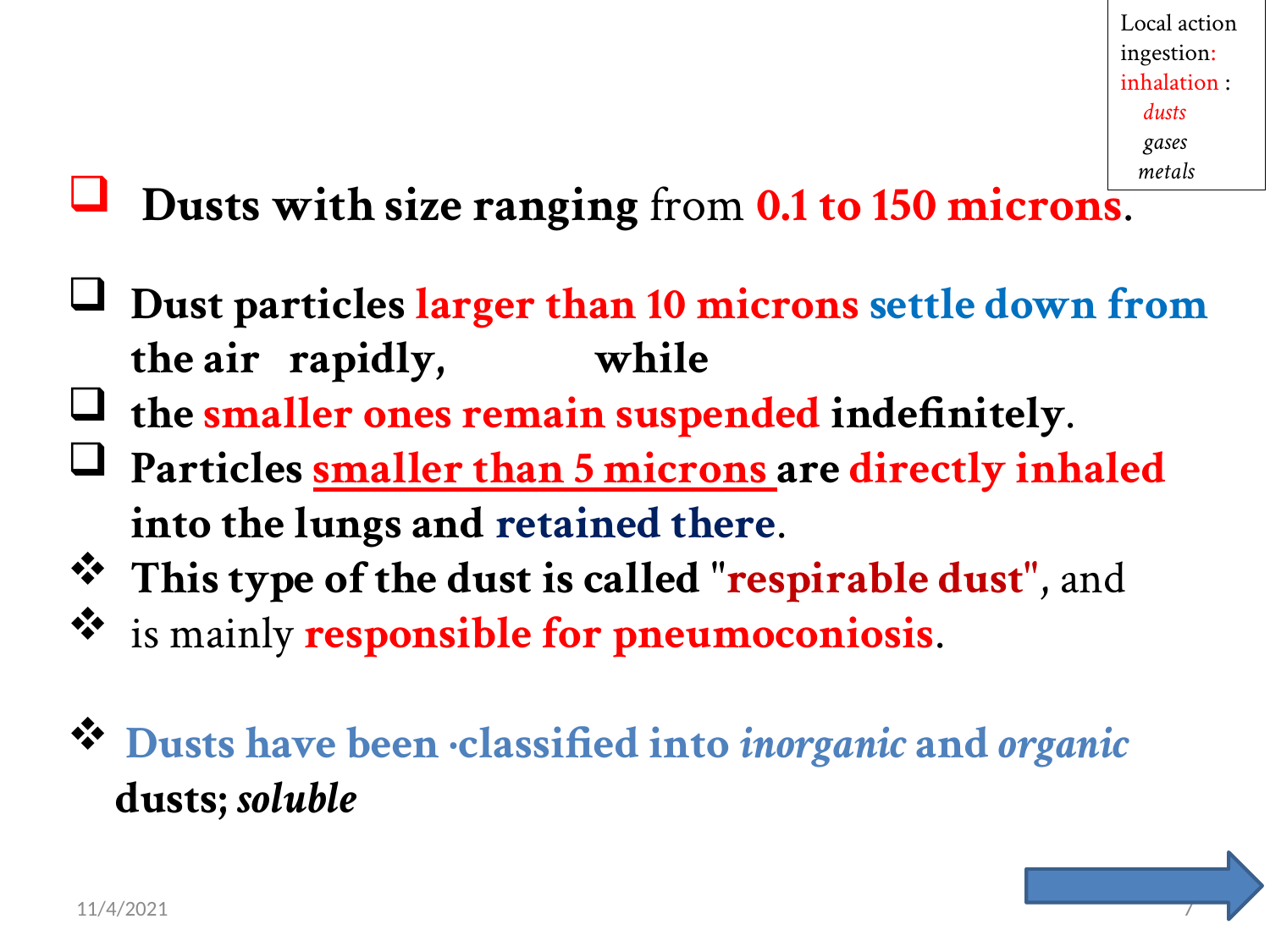

Local action ingestion:
inhalation :
    dusts
    gases
   metals
 Dusts with size ranging from 0.1 to 150 microns.
Dust particles larger than 10 microns settle down from the air   rapidly,                while
the smaller ones remain suspended indefinitely.
Particles smaller than 5 microns are directly inhaled into the lungs and retained there.
This type of the dust is called "respirable dust", and
is mainly responsible for pneumoconiosis.

 Dusts have been ·classified into inorganic and organic dusts; soluble

11/4/2021
7